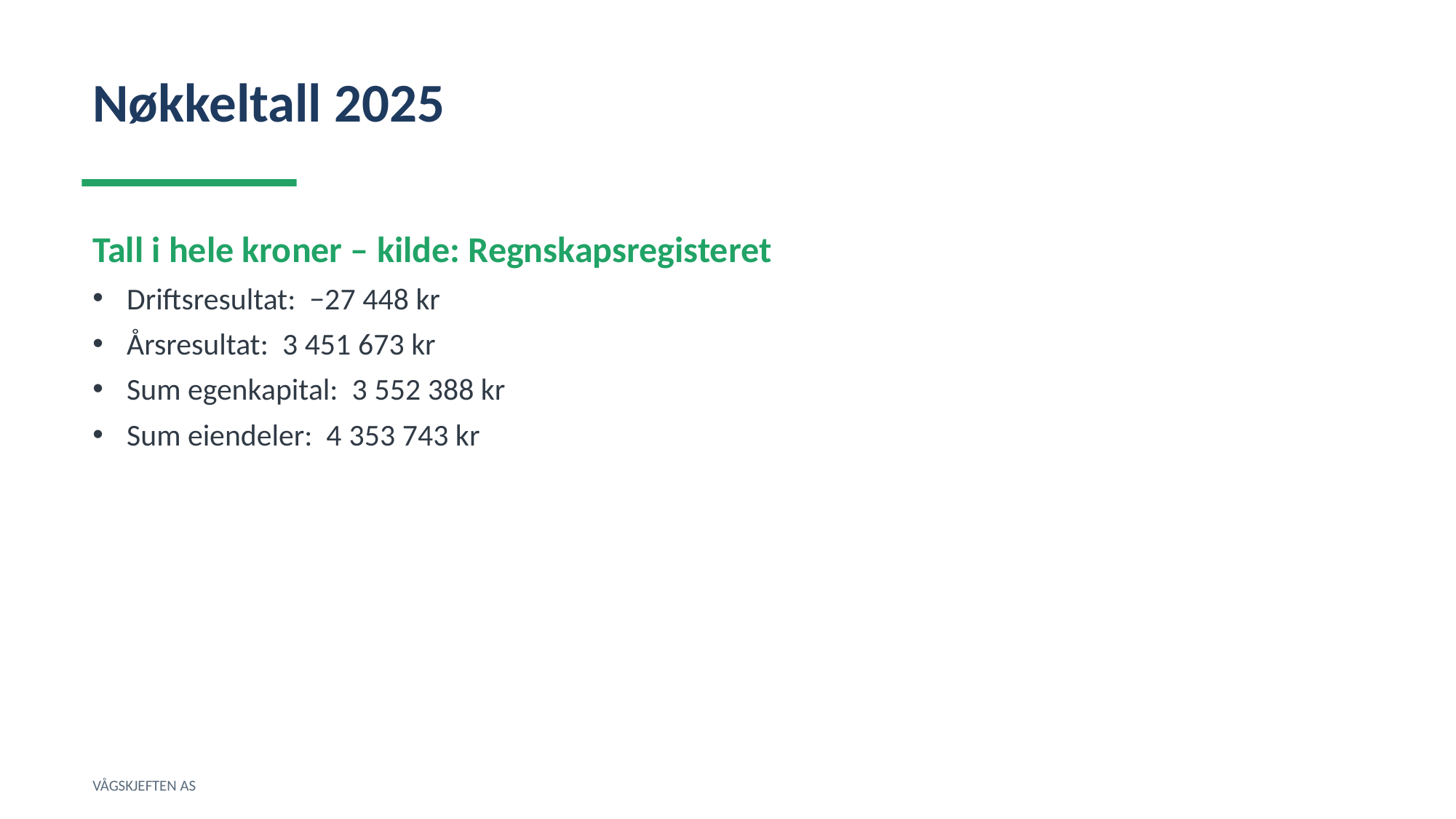

Nøkkeltall 2025

Tall i hele kroner – kilde: Regnskapsregisteret
Driftsresultat:  −27 448 kr
Årsresultat:  3 451 673 kr
Sum egenkapital:  3 552 388 kr
Sum eiendeler:  4 353 743 kr
VÅGSKJEFTEN AS